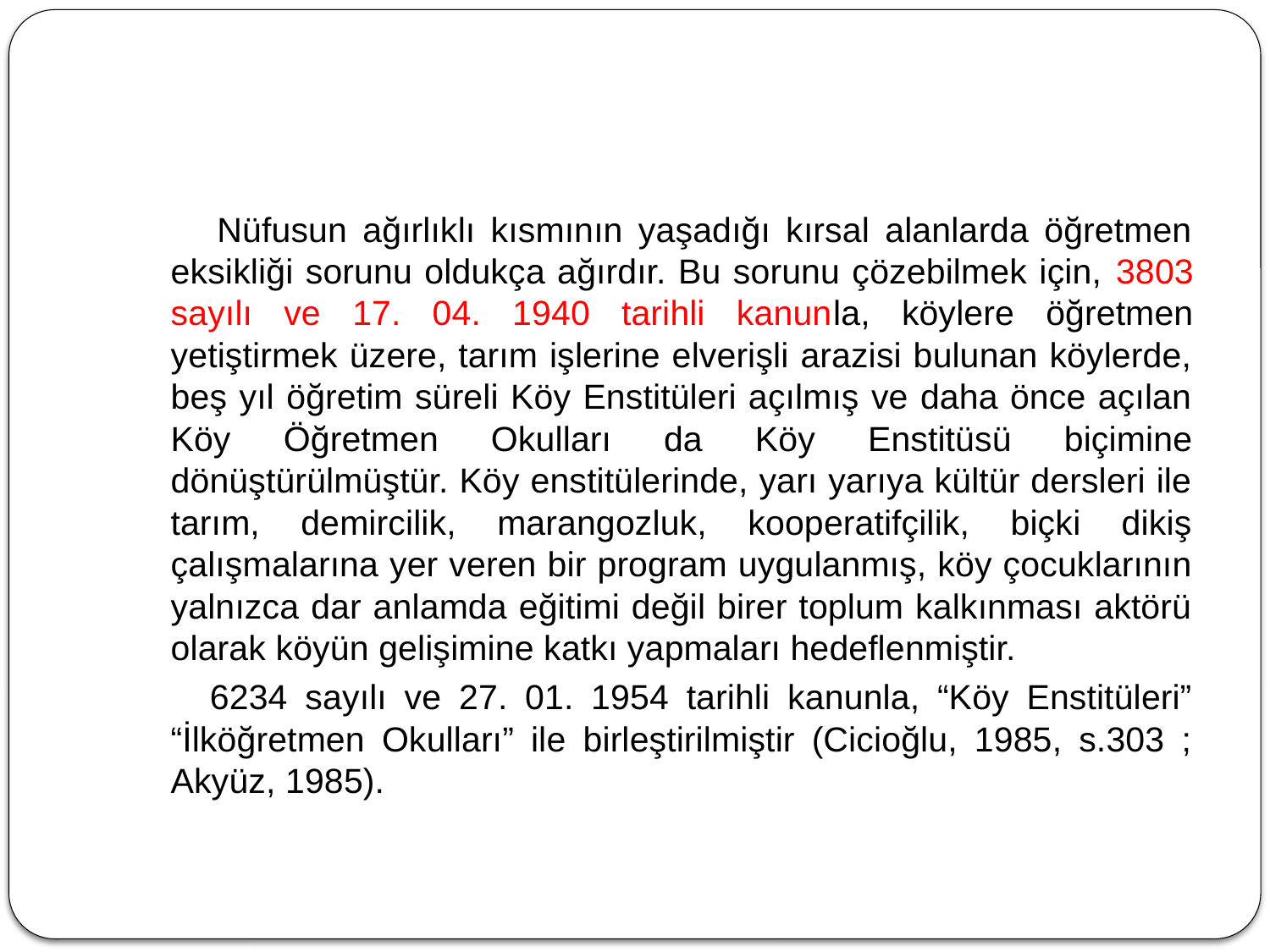

#
     Nüfusun ağırlıklı kısmının yaşadığı kırsal alanlarda öğretmen eksikliği sorunu oldukça ağırdır. Bu sorunu çözebilmek için, 3803 sayılı ve 17. 04. 1940 tarihli kanunla, köylere öğretmen yetiştirmek üzere, tarım işlerine elverişli arazisi bulunan köylerde, beş yıl öğretim süreli Köy Enstitüleri açılmış ve daha önce açılan Köy Öğretmen Okulları da Köy Enstitüsü biçimine dönüştürülmüştür. Köy enstitülerinde, yarı yarıya kültür dersleri ile tarım, demircilik, marangozluk, kooperatifçilik, biçki dikiş çalışmalarına yer veren bir program uygulanmış, köy çocuklarının yalnızca dar anlamda eğitimi değil birer toplum kalkınması aktörü olarak köyün gelişimine katkı yapmaları hedeflenmiştir.
    6234 sayılı ve 27. 01. 1954 tarihli kanunla, “Köy Enstitüleri” “İlköğretmen Okulları” ile birleştirilmiştir (Cicioğlu, 1985, s.303 ; Akyüz, 1985).